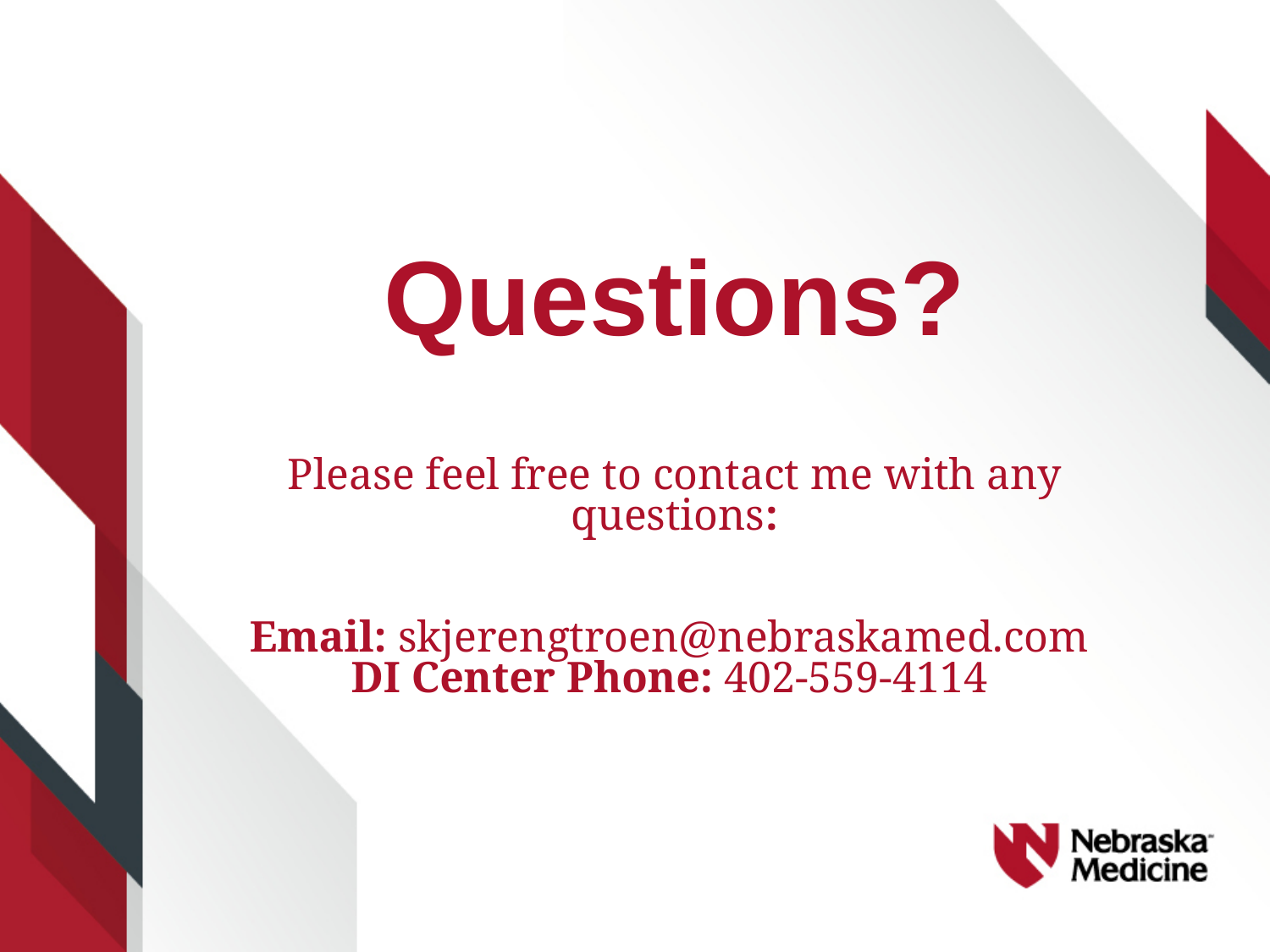

# Questions? Please feel free to contact me with any questions: Email: skjerengtroen@nebraskamed.com DI Center Phone: 402-559-4114